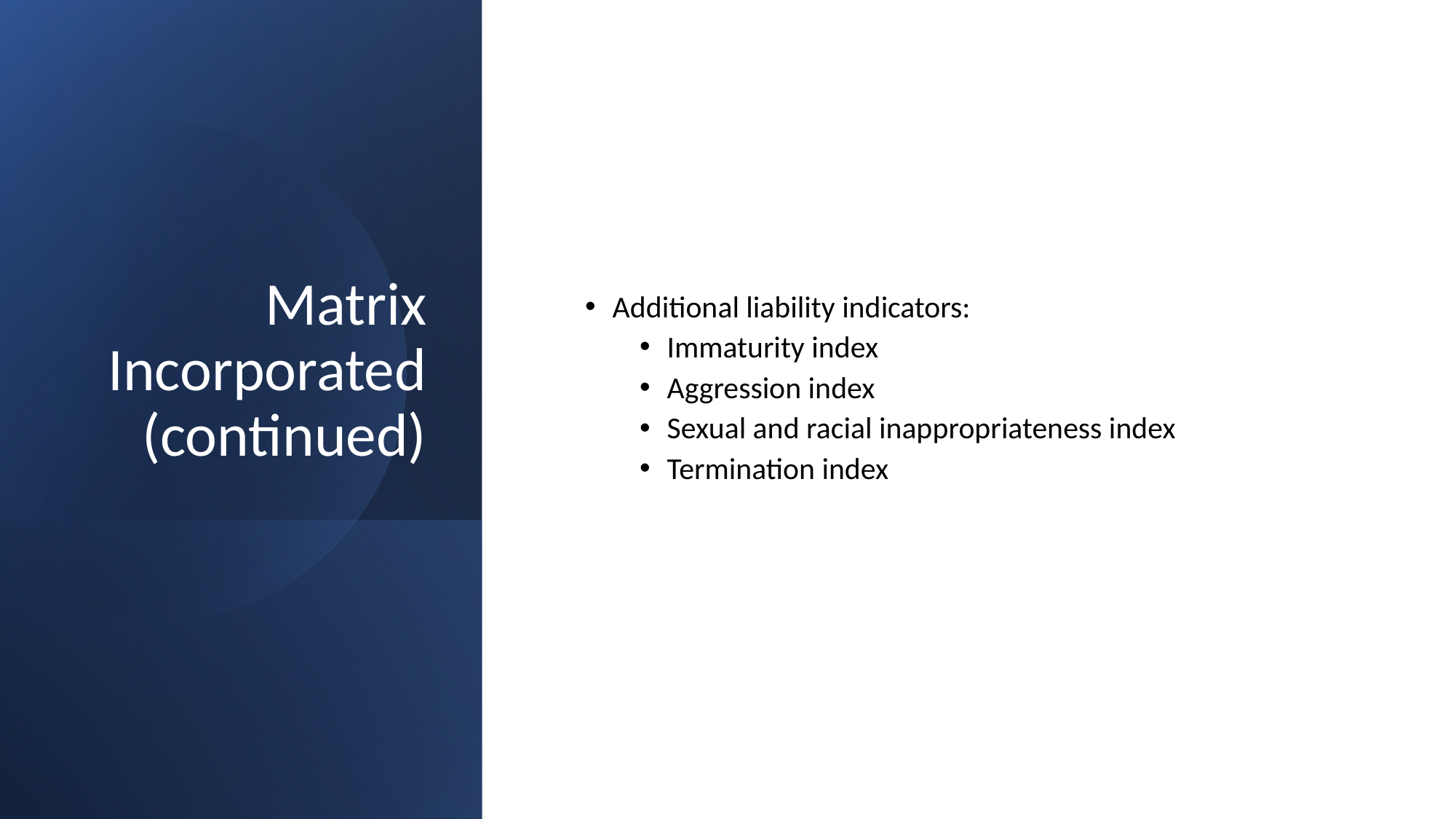

# Matrix Incorporated (continued)
Additional liability indicators:
Immaturity index
Aggression index
Sexual and racial inappropriateness index
Termination index